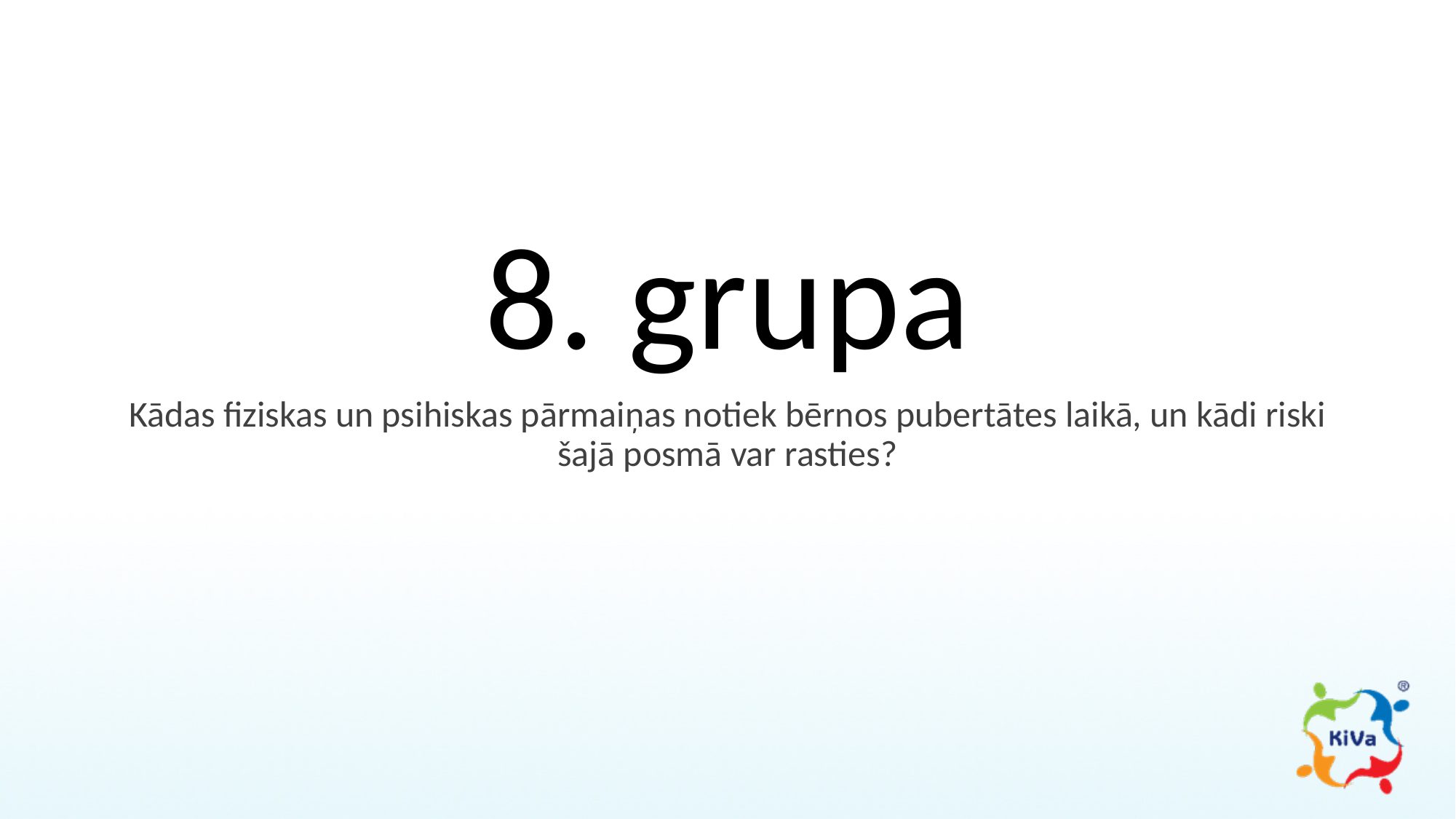

8. grupa
Kādas fiziskas un psihiskas pārmaiņas notiek bērnos pubertātes laikā, un kādi riski šajā posmā var rasties?